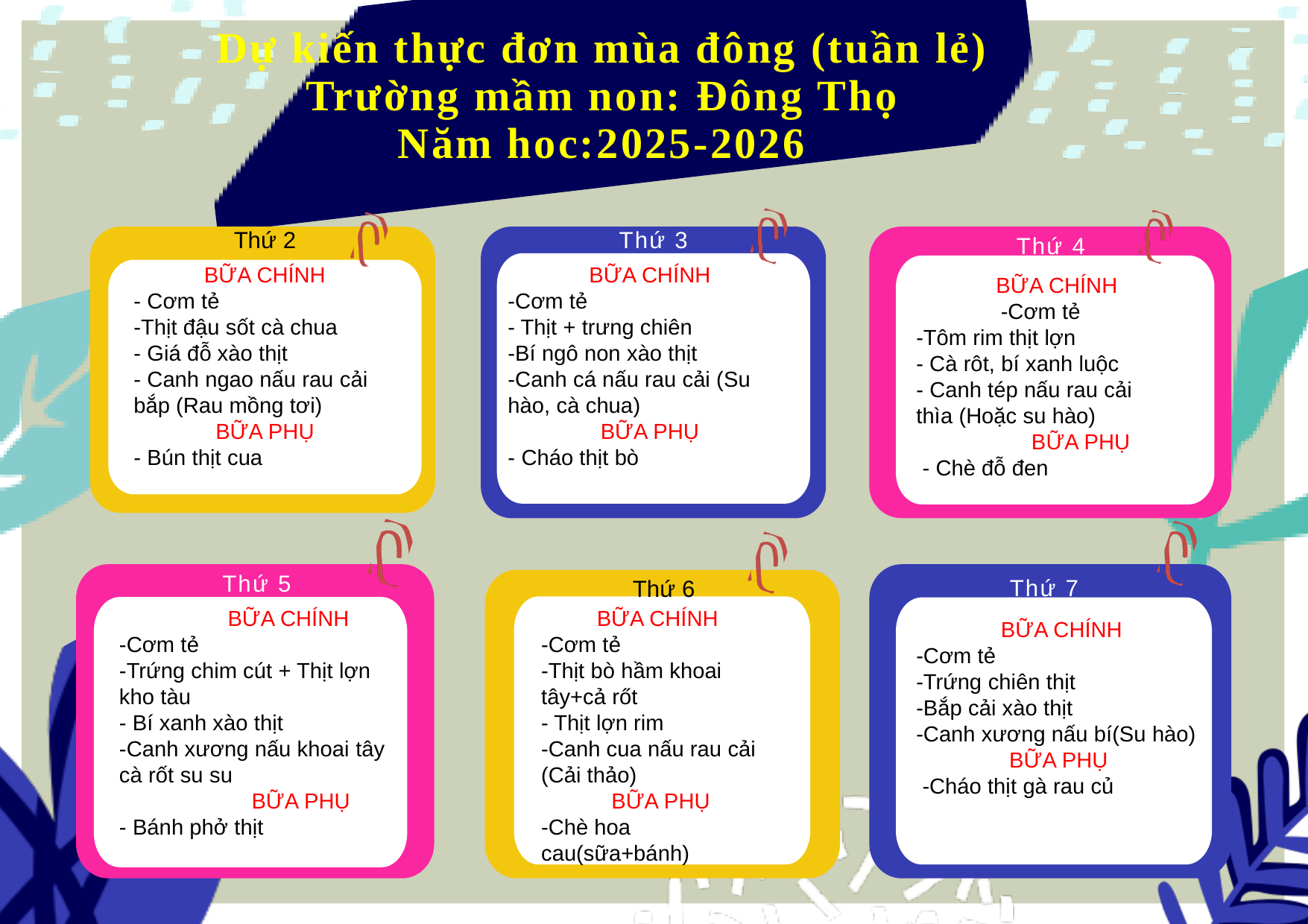

Dự kiến thực đơn mùa đông (tuần lẻ)
Trường mầm non: Đông Thọ
Năm hoc:2025-2026

Thứ 2
Thứ 3

Thứ 4

BỮA CHÍNH
- Cơm tẻ
-Thịt đậu sốt cà chua
- Giá đỗ xào thịt
- Canh ngao nấu rau cải  bắp (Rau mồng tơi)
BỮA PHỤ
- Bún thịt cua
BỮA CHÍNH
-Cơm tẻ
- Thịt + trưng chiên
-Bí ngô non xào thịt
-Canh cá nấu rau cải (Su hào, cà chua)
BỮA PHỤ
- Cháo thịt bò

             BỮA CHÍNH
-Cơm tẻ
-Tôm rim thịt lợn
- Cà rôt, bí xanh luộc
- Canh tép nấu rau cải thìa (Hoặc su hào)
             BỮA PHỤ
 - Chè đỗ đen

Thứ 5

Thứ 7
Thứ 6

          BỮA CHÍNH
-Cơm tẻ
-Trứng chim cút + Thịt lợn kho tàu
- Bí xanh xào thịt
-Canh xương nấu khoai tây cà rốt su su
              BỮA PHỤ
- Bánh phở thịt
BỮA CHÍNH
-Cơm tẻ
-Thịt bò hầm khoai tây+cả rőt
- Thịt lợn rim
-Canh cua nấu rau cải (Cải thảo)
BỮA PHỤ
-Chè hoa cau(sữa+bánh)
 BỮA CHÍNH
-Cơm tẻ
-Trứng chiên thịt
-Bắp cải xào thịt
-Canh xương nấu bí(Su hào)
BỮA PHỤ
 -Cháo thịt gà rau củ